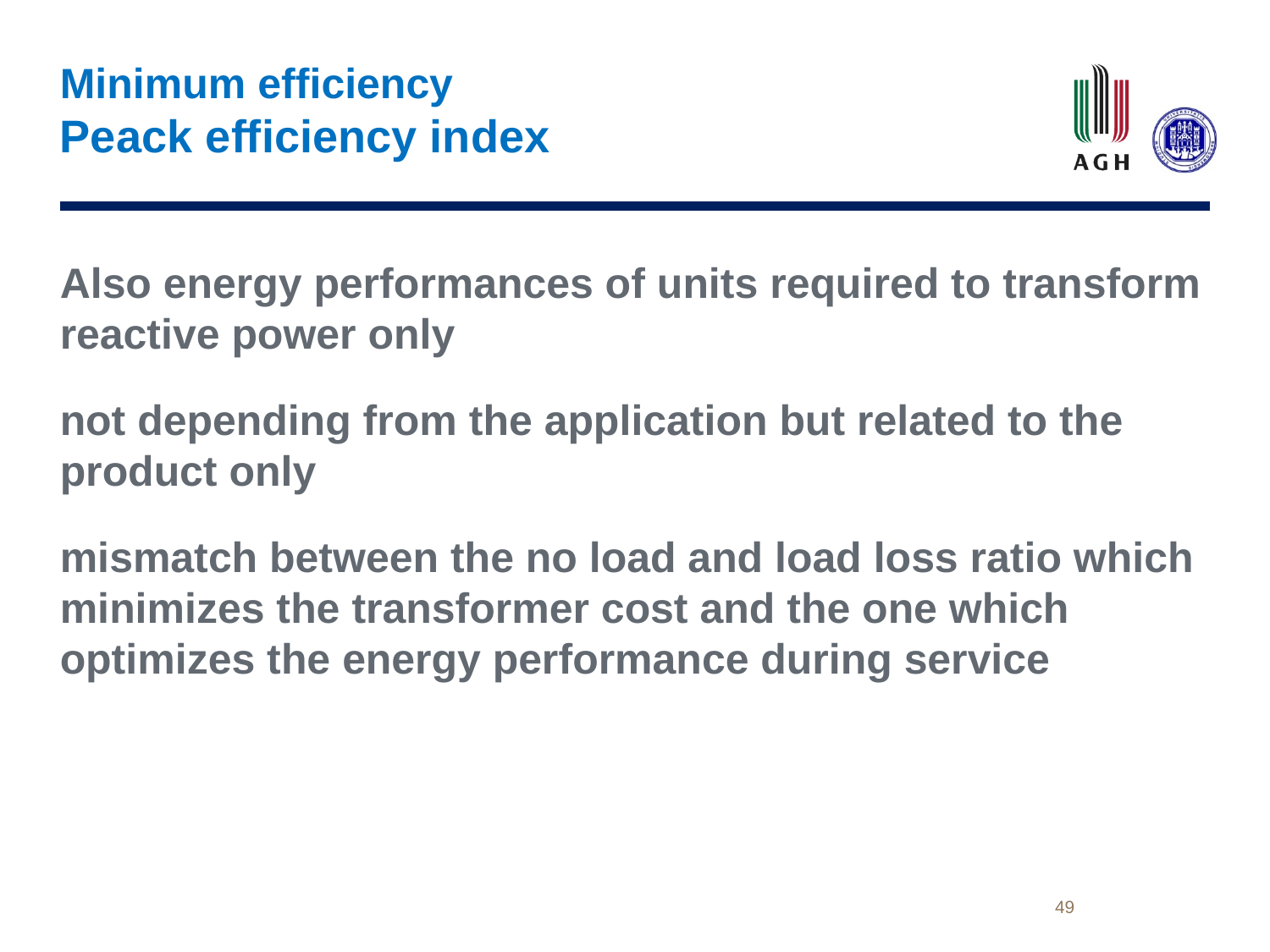

# Minimum efficiency Peack efficiency index
Also energy performances of units required to transform reactive power only
not depending from the application but related to the product only
mismatch between the no load and load loss ratio which minimizes the transformer cost and the one which optimizes the energy performance during service

49